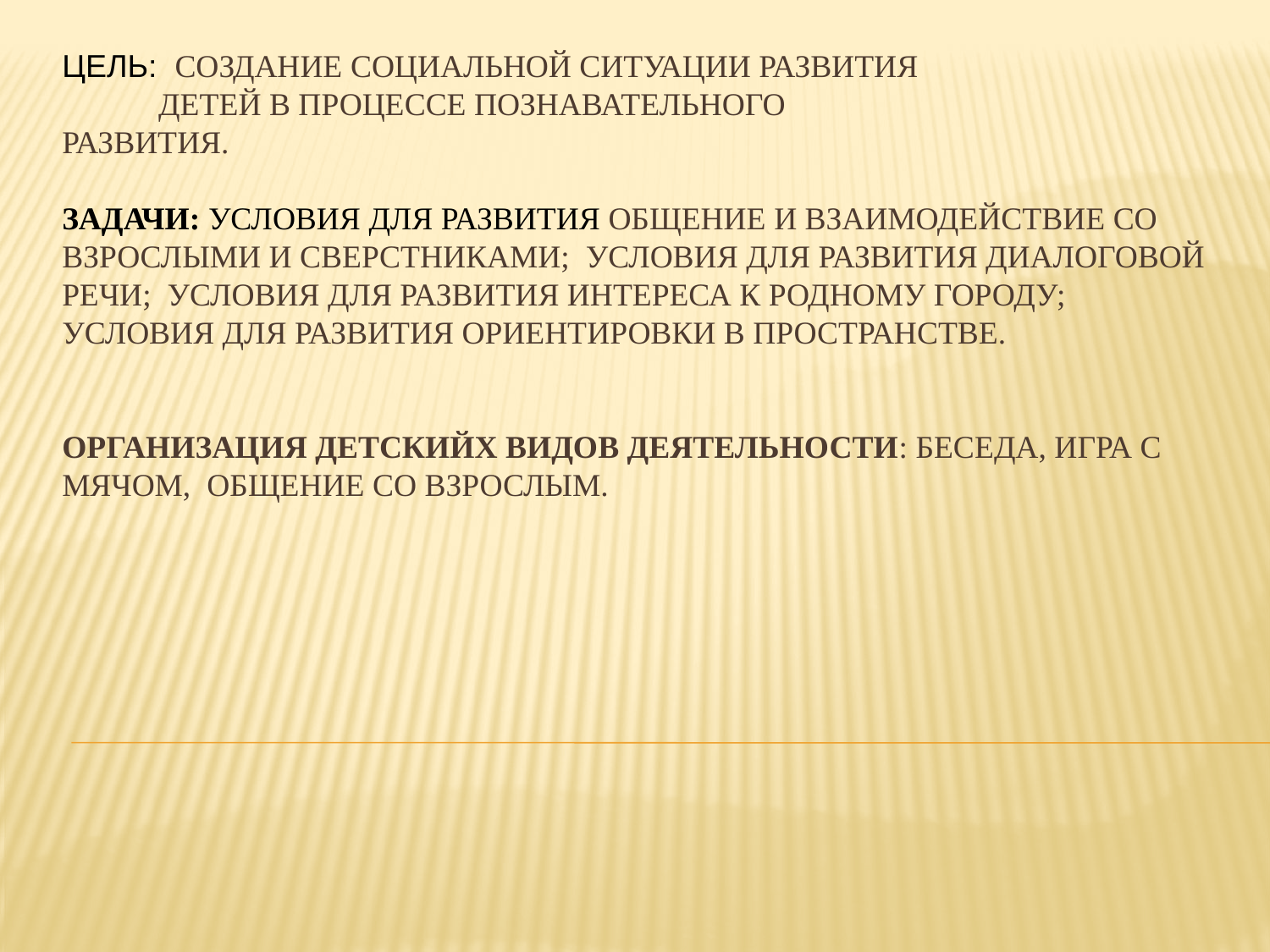

# ЦЕЛЬ:  создание социальной ситуации развития детей в процессе познавательного                                       развития. Задачи: УСЛОВИЯ ДЛЯ РАЗВИТИЯ общение и взаимодействие со взрослыми и сверстниками;  УСЛОВИЯ ДЛЯ РАЗВИТИЯ ДИАЛОГОВОЙ РЕЧИ;  УСЛОВИЯ ДЛЯ РАЗВИТИЯ ИНТЕРЕСА К РОДНОМУ ГОРОДУ; УСЛОВИЯ ДЛЯ РАЗВИТИЯ ОРИЕНТИРОВКИ В ПРОСТРАНСТВЕ. ОРГАНИЗАЦИЯ ДЕТСКИЙХ ВИДОВ ДЕЯТЕЛЬНОСТИ: БЕСЕДА, ИГРА С МЯЧОМ,  ОБЩЕНИЕ СО ВЗРОСЛЫМ.